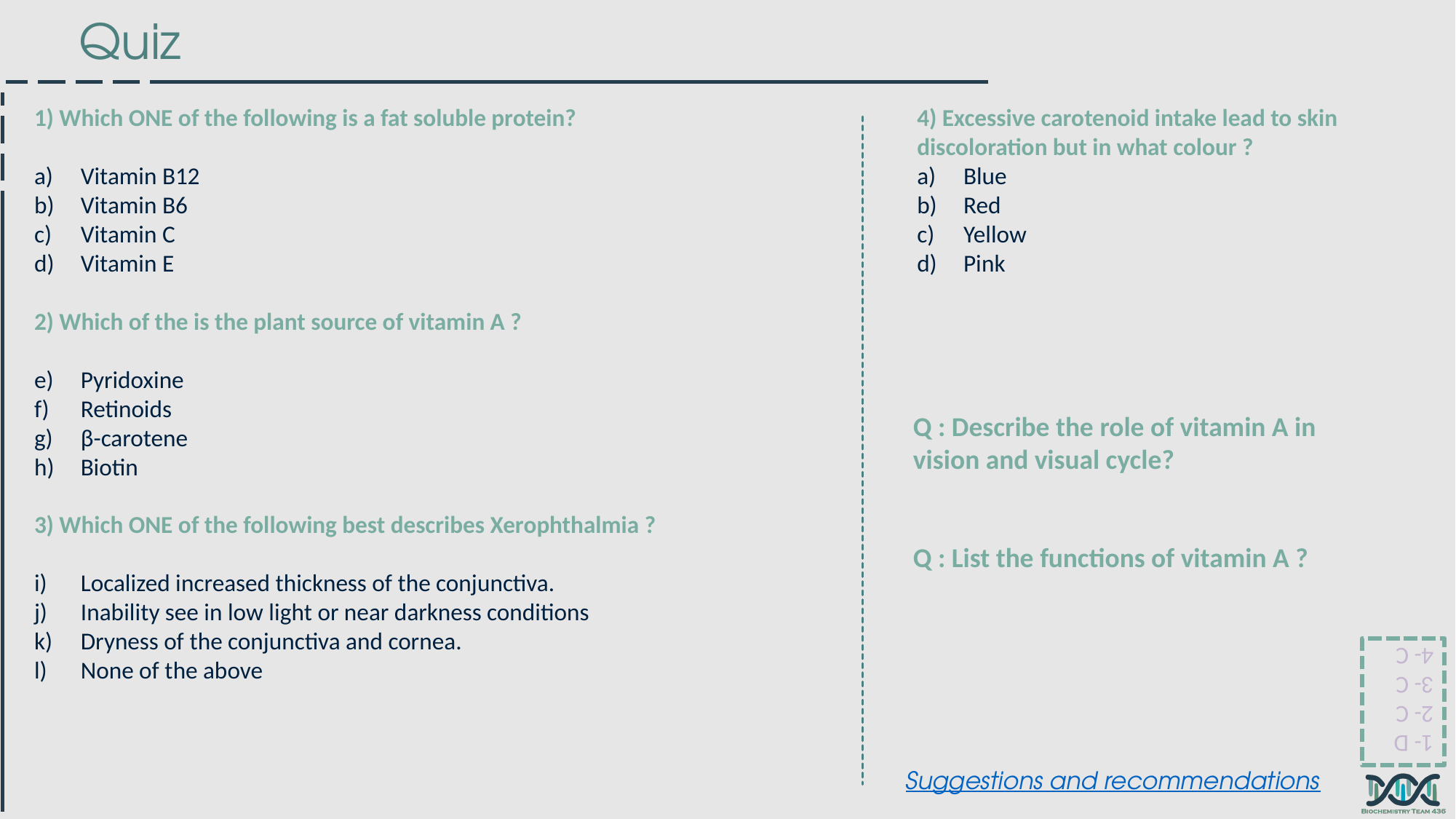

Quiz
1) Which ONE of the following is a fat soluble protein?

 Vitamin B12
 Vitamin B6
 Vitamin C
 Vitamin E

2) Which of the is the plant source of vitamin A ?

 Pyridoxine
 Retinoids
 β-carotene
 Biotin

3) Which ONE of the following best describes Xerophthalmia ?

 Localized increased thickness of the conjunctiva.
 Inability see in low light or near darkness conditions
 Dryness of the conjunctiva and cornea.
 None of the above

4) Excessive carotenoid intake lead to skin discoloration but in what colour ?
 Blue
 Red
 Yellow
 Pink
Q : Describe the role of vitamin A in vision and visual cycle?

Q : List the functions of vitamin A ?

1- D
2- C
3- C
4- C
Suggestions and recommendations